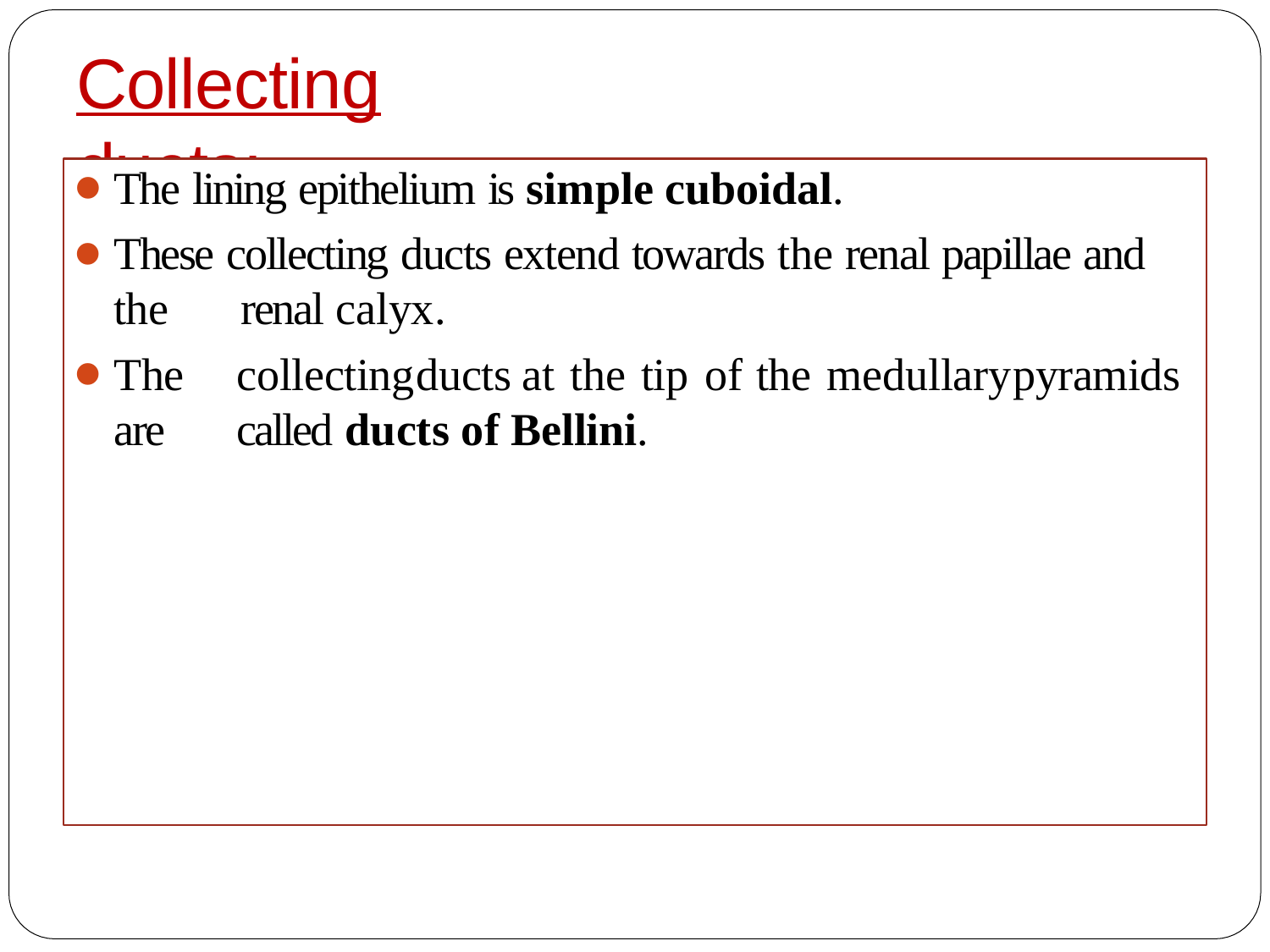

# Collecting ducts:
The lining epithelium is simple cuboidal.
These collecting ducts extend towards the renal papillae and the 	renal calyx.
The	collecting	ducts	at	the	tip	of	the	medullary	pyramids	are 	called ducts of Bellini.